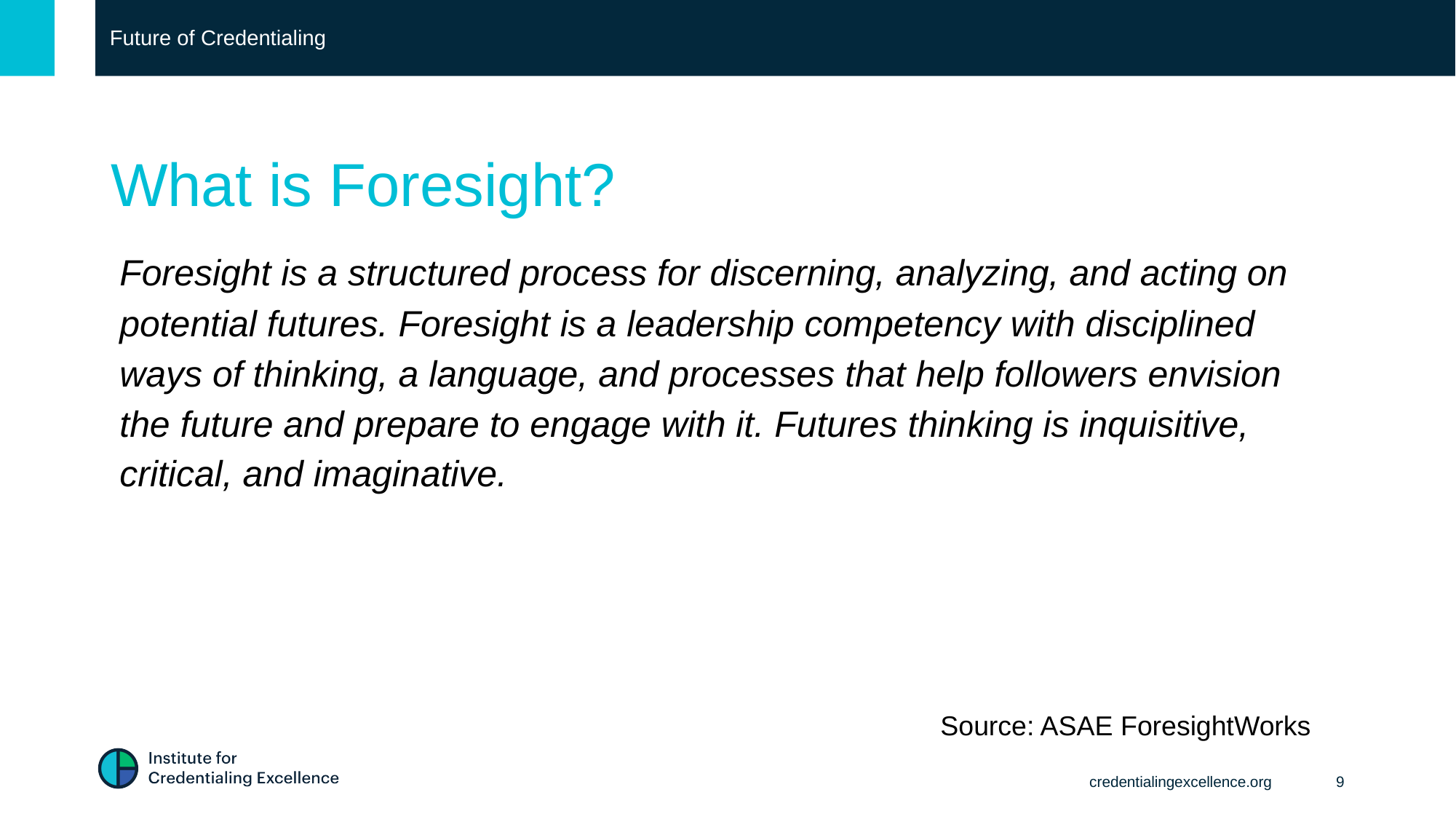

Future of Credentialing
# What is Foresight?
Foresight is a structured process for discerning, analyzing, and acting on potential futures. Foresight is a leadership competency with disciplined ways of thinking, a language, and processes that help followers envision the future and prepare to engage with it. Futures thinking is inquisitive, critical, and imaginative.
Source: ASAE ForesightWorks
credentialingexcellence.org
9